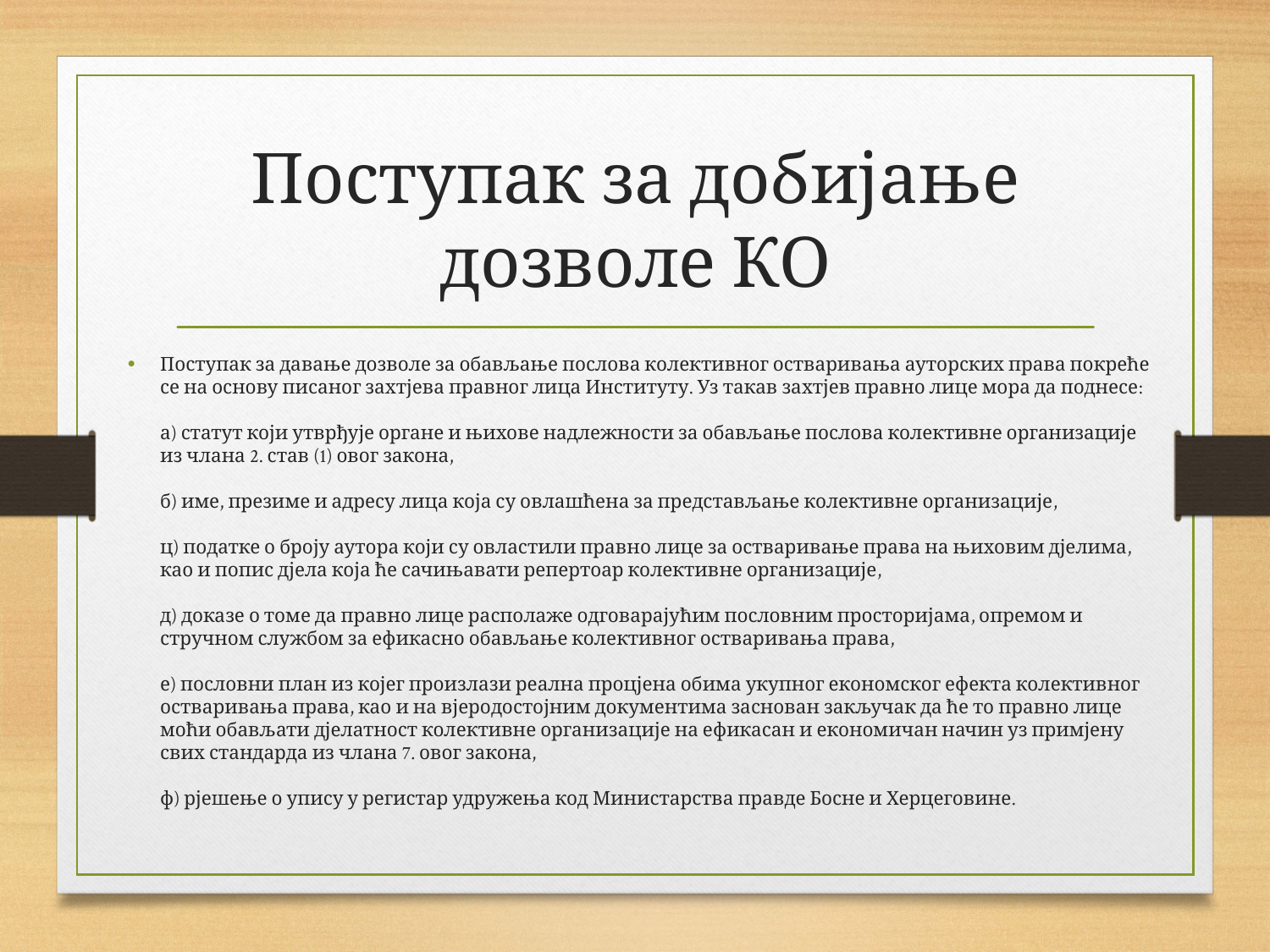

# Поступак за добијање дозволе КО
Поступак за давање дозволе за обављање послова колективног остваривања ауторских права покреће се на основу писаног захтјева правног лица Институту. Уз такав захтјев правно лице мора да поднесе:
а) статут који утврђује органе и њихове надлежности за обављање послова колективне организације из члана 2. став (1) овог закона,
б) име, презиме и адресу лица која су овлашћена за представљање колективне организације,
ц) податке о броју аутора који су овластили правно лице за остваривање права на њиховим дјелима, као и попис дјела која ће сачињавати репертоар колективне организације,
д) доказе о томе да правно лице располаже одговарајућим пословним просторијама, опремом и стручном службом за ефикасно обављање колективног остваривања права,
е) пословни план из којег произлази реална процјена обима укупног економског ефекта колективног остваривања права, као и на вјеродостојним документима заснован закључак да ће то правно лице моћи обављати дјелатност колективне организације на ефикасан и економичан начин уз примјену свих стандарда из члана 7. овог закона,
ф) рјешење о упису у регистар удружења код Министарства правде Босне и Херцеговине.